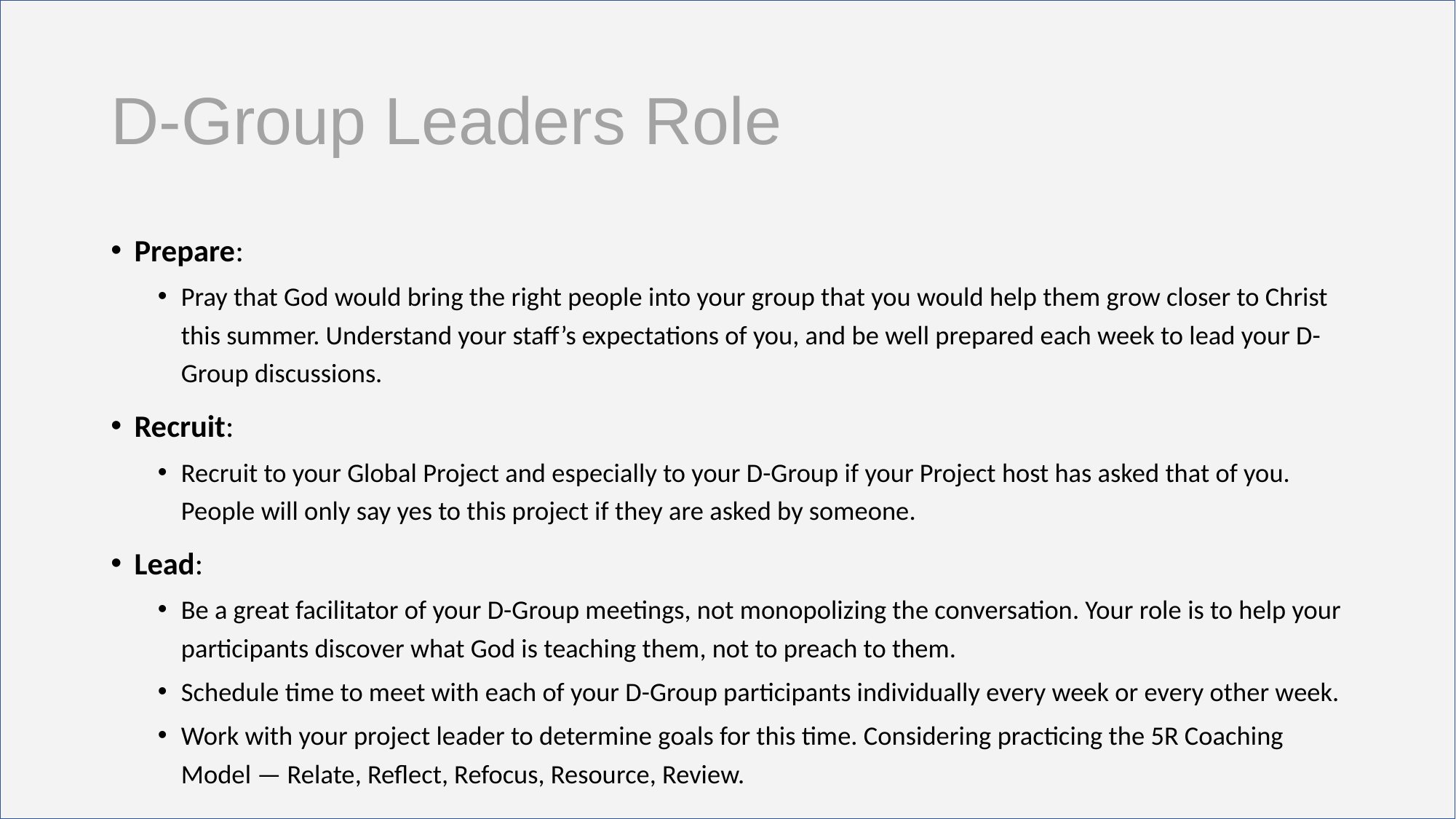

# D-Group Leaders Role
Prepare:
Pray that God would bring the right people into your group that you would help them grow closer to Christ this summer. Understand your staff’s expectations of you, and be well prepared each week to lead your D-Group discussions.
Recruit:
Recruit to your Global Project and especially to your D-Group if your Project host has asked that of you. People will only say yes to this project if they are asked by someone.
Lead:
Be a great facilitator of your D-Group meetings, not monopolizing the conversation. Your role is to help your participants discover what God is teaching them, not to preach to them.
Schedule time to meet with each of your D-Group participants individually every week or every other week.
Work with your project leader to determine goals for this time. Considering practicing the 5R Coaching Model — Relate, Reflect, Refocus, Resource, Review.